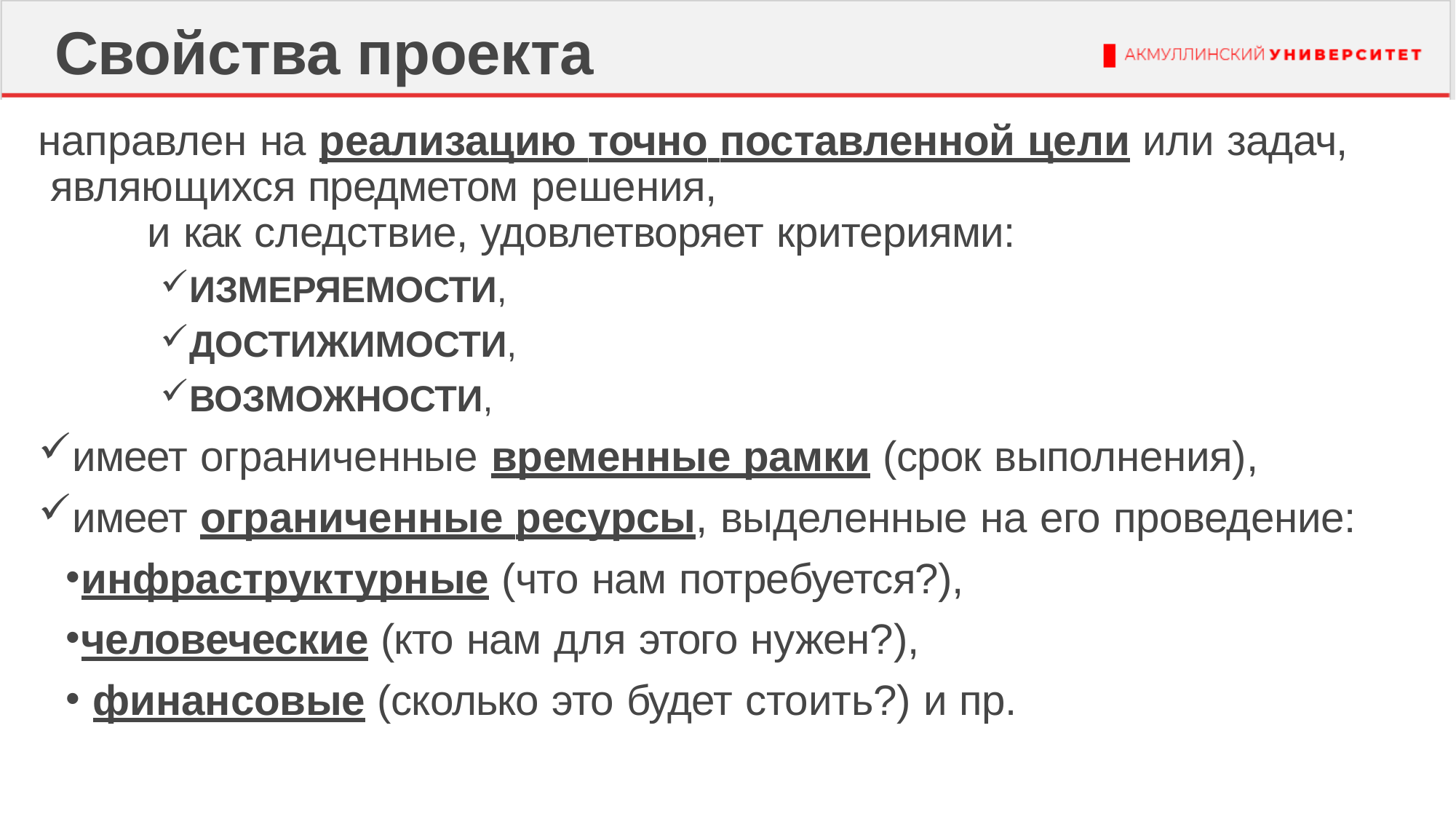

# Свойства проекта
направлен на реализацию точно поставленной цели или задач,  являющихся предметом решения,
и как следствие, удовлетворяет критериями:
ИЗМЕРЯЕМОСТИ,
ДОСТИЖИМОСТИ,
ВОЗМОЖНОСТИ,
имеет ограниченные временные рамки (срок выполнения),
имеет ограниченные ресурсы, выделенные на его проведение:
инфраструктурные (что нам потребуется?),
человеческие (кто нам для этого нужен?),
финансовые (сколько это будет стоить?) и пр.